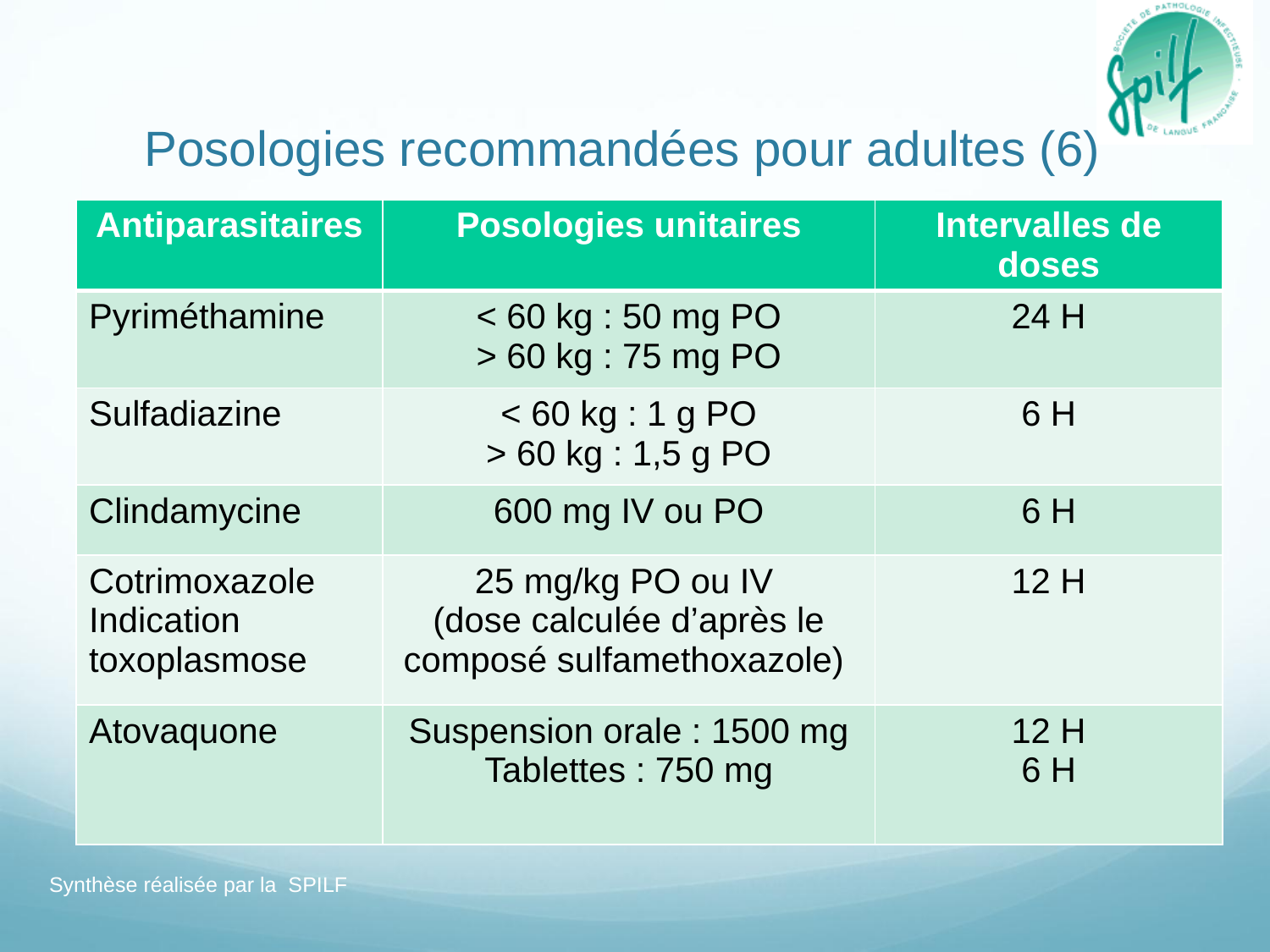

# Posologies recommandées pour adultes (6)
| Antiparasitaires | Posologies unitaires | Intervalles de doses |
| --- | --- | --- |
| Pyriméthamine | < 60 kg : 50 mg PO > 60 kg : 75 mg PO | 24 H |
| Sulfadiazine | < 60 kg : 1 g PO > 60 kg : 1,5 g PO | 6 H |
| Clindamycine | 600 mg IV ou PO | 6 H |
| Cotrimoxazole Indication toxoplasmose | 25 mg/kg PO ou IV (dose calculée d’après le composé sulfamethoxazole) | 12 H |
| Atovaquone | Suspension orale : 1500 mg Tablettes : 750 mg | 12 H 6 H |

Synthèse réalisée par la  SPILF